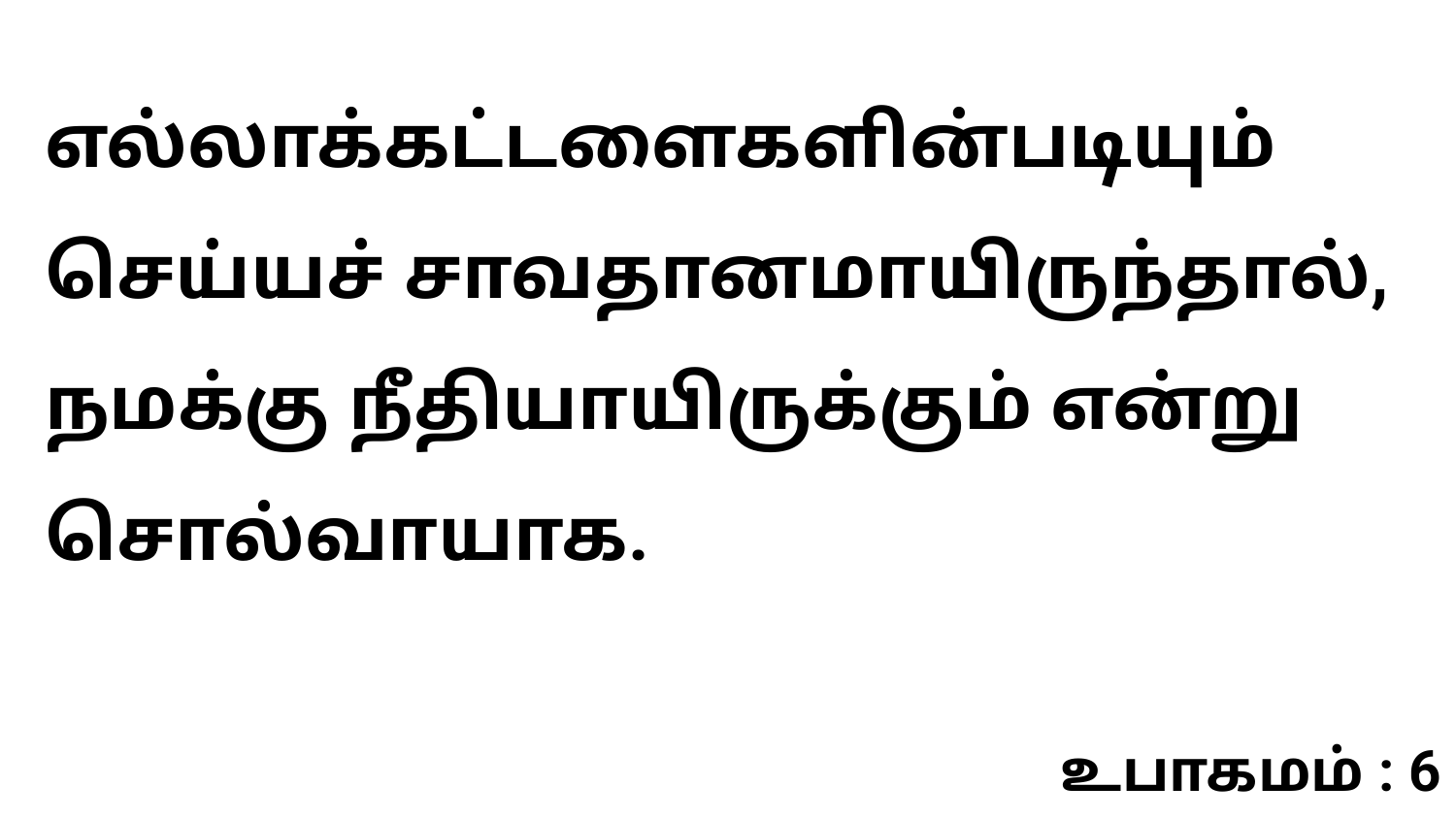

எல்லாக்கட்டளைகளின்படியும் செய்யச் சாவதானமாயிருந்தால், நமக்கு நீதியாயிருக்கும் என்று சொல்வாயாக.
உபாகமம் : 6